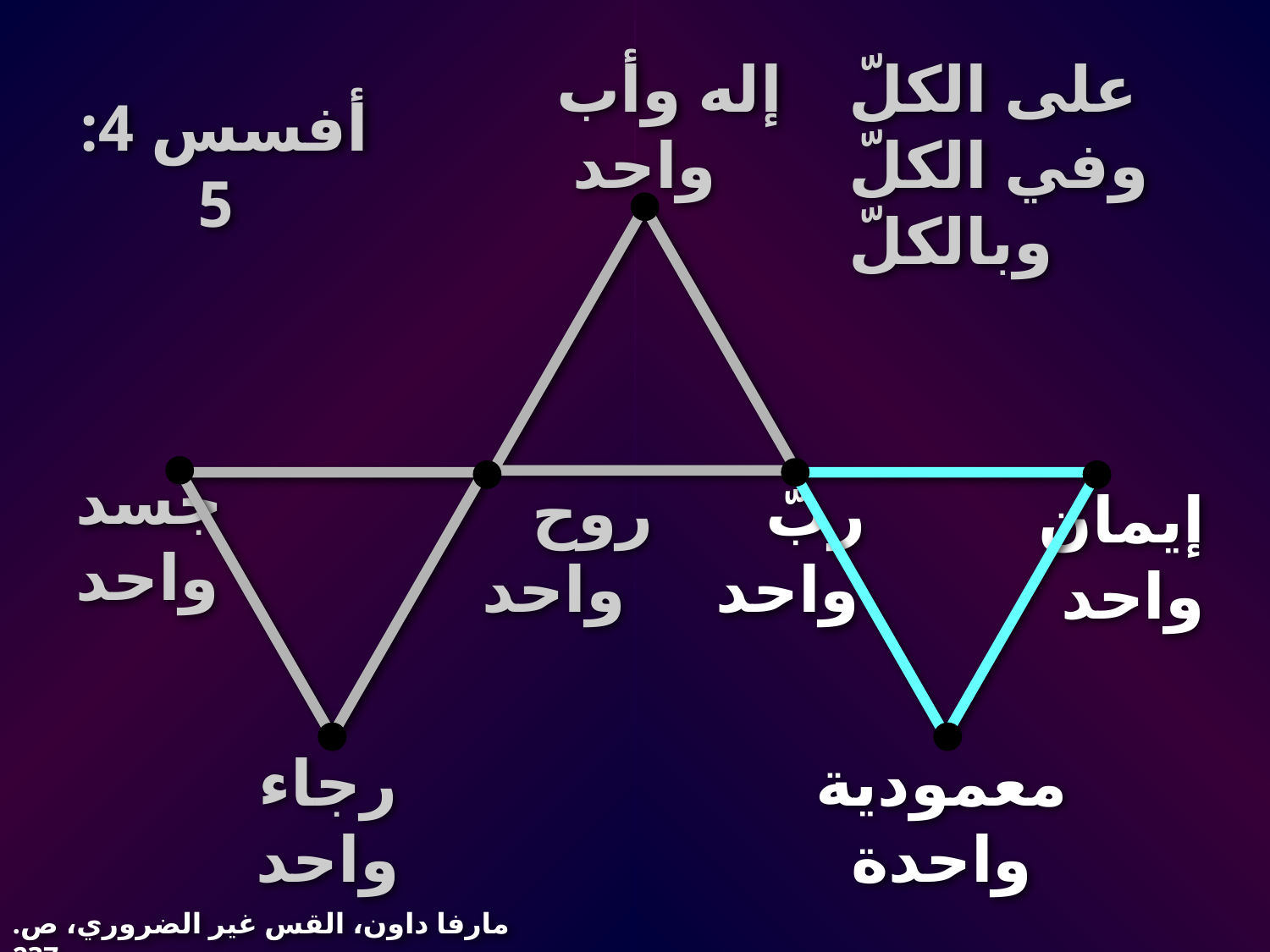

إله وأب    واحد
على الكلّ وفي الكلّ وبالكلّ
أفسس 4: 5

جسد واحد
روح    واحد
ربّ    واحد
إيمان     واحد
رجاء واحد
معمودية واحدة
مارفا داون، القس غير الضروري، ص. 237